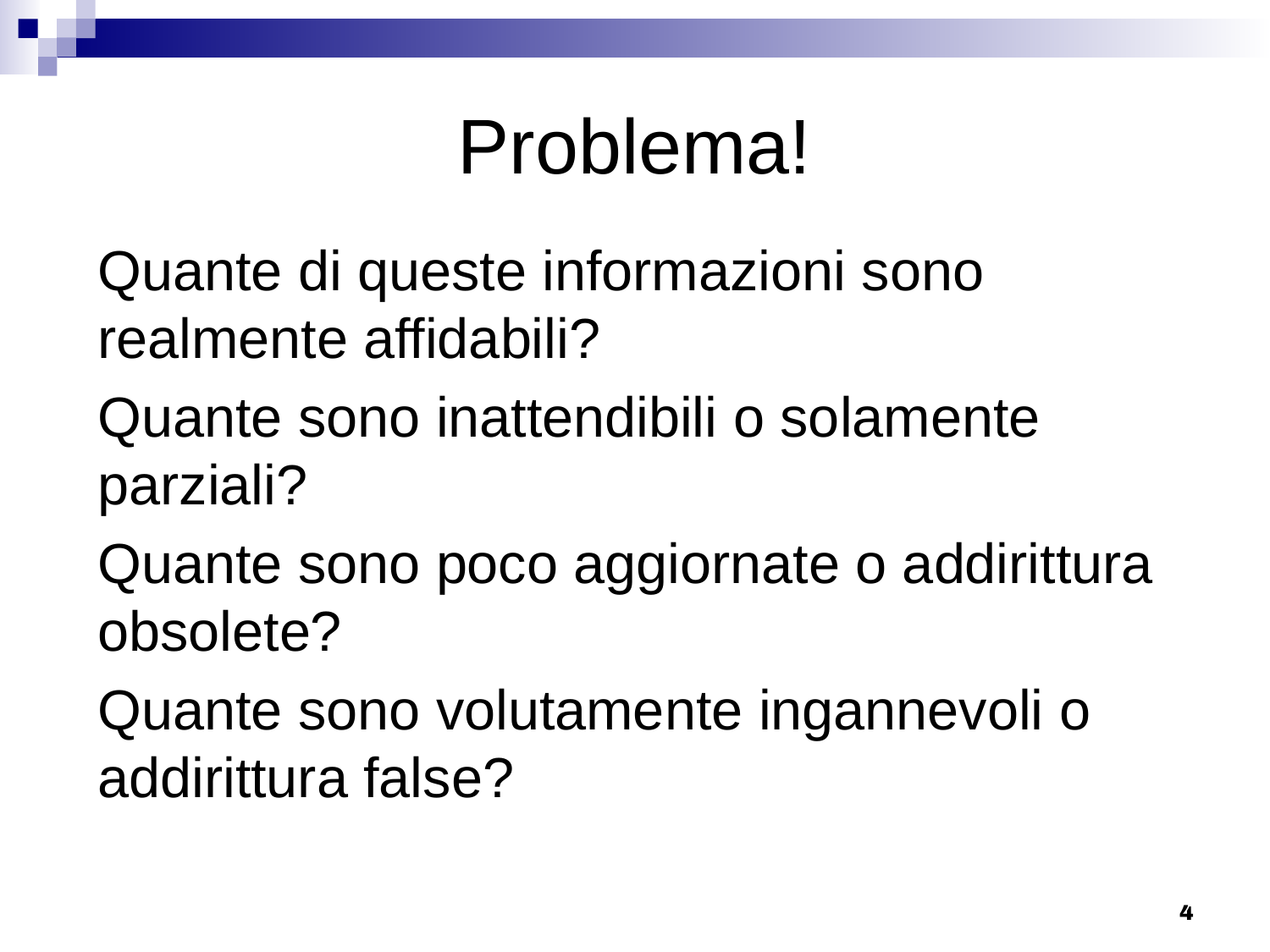

# Problema!
Quante di queste informazioni sono realmente affidabili?
Quante sono inattendibili o solamente parziali?
Quante sono poco aggiornate o addirittura obsolete?
Quante sono volutamente ingannevoli o addirittura false?

4